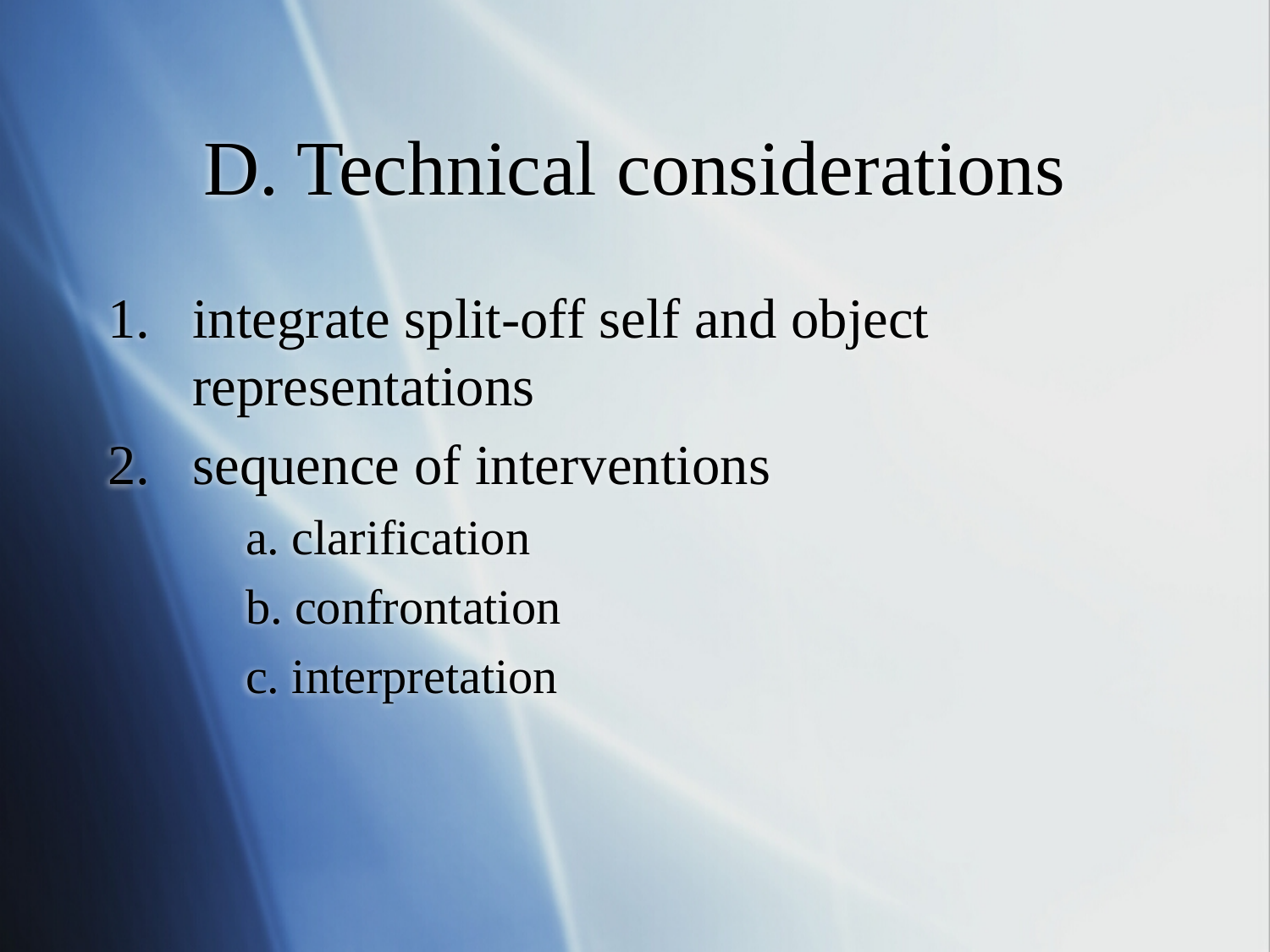

# D. Technical considerations
integrate split-off self and object representations
sequence of interventions
	a. clarification
	b. confrontation
	c. interpretation